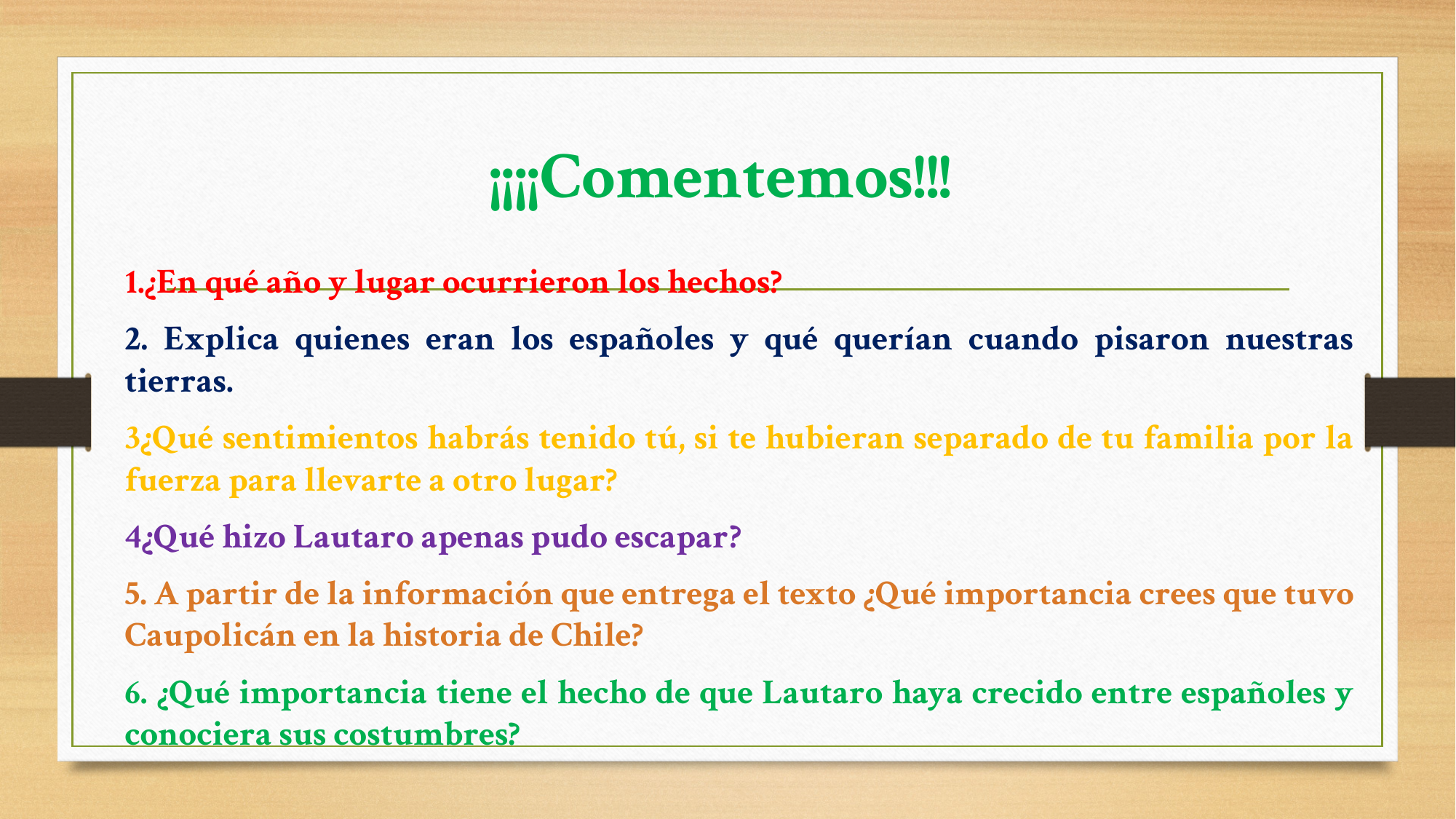

# ¡¡¡¡Comentemos!!!
1.¿En qué año y lugar ocurrieron los hechos?
2. Explica quienes eran los españoles y qué querían cuando pisaron nuestras tierras.
3¿Qué sentimientos habrás tenido tú, si te hubieran separado de tu familia por la fuerza para llevarte a otro lugar?
4¿Qué hizo Lautaro apenas pudo escapar?
5. A partir de la información que entrega el texto ¿Qué importancia crees que tuvo Caupolicán en la historia de Chile?
6. ¿Qué importancia tiene el hecho de que Lautaro haya crecido entre españoles y conociera sus costumbres?